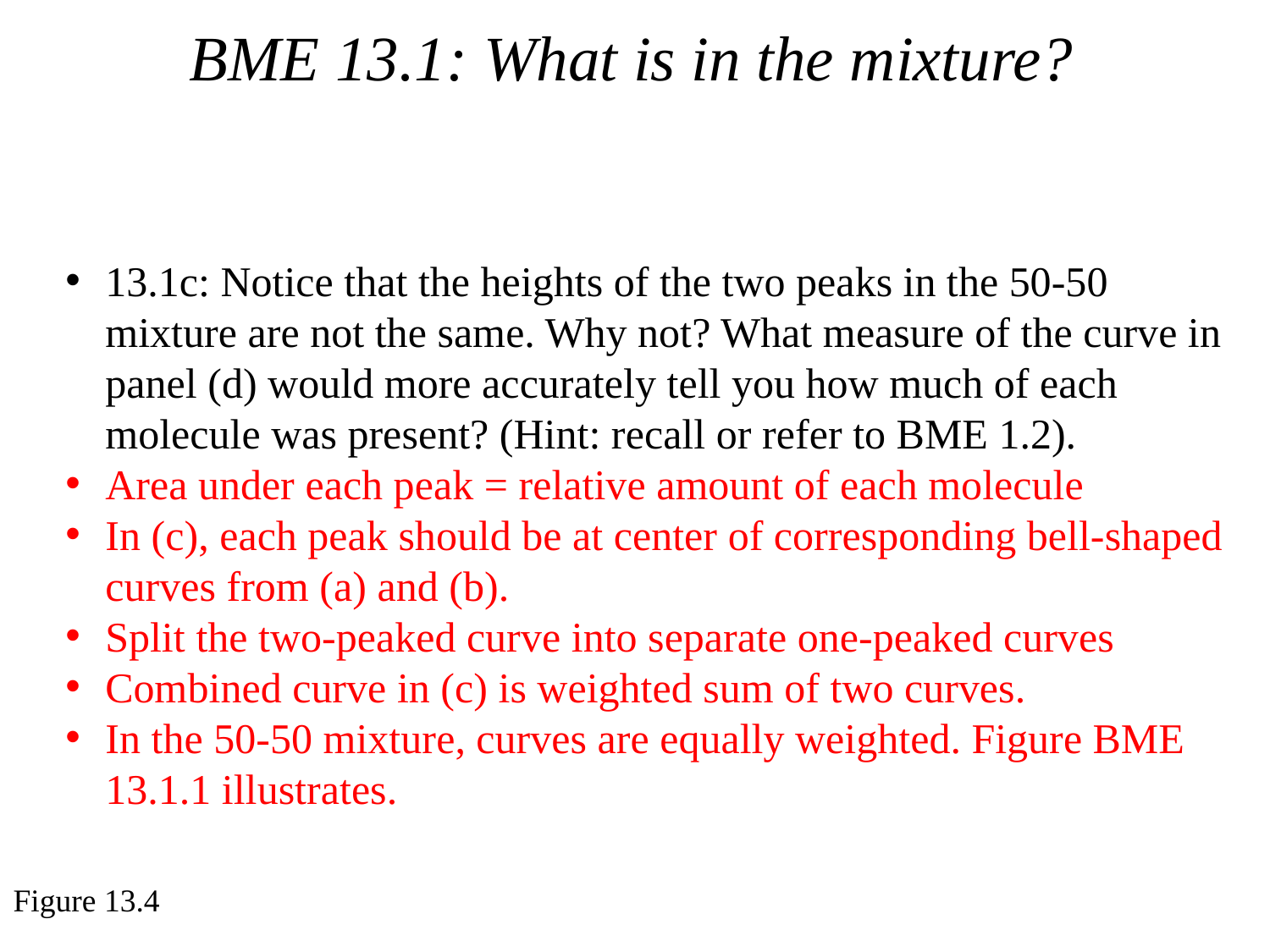

BME 13.1: What is in the mixture?

13.1c: Notice that the heights of the two peaks in the 50-50 mixture are not the same. Why not? What measure of the curve in panel (d) would more accurately tell you how much of each molecule was present? (Hint: recall or refer to BME 1.2).
Area under each peak = relative amount of each molecule
In (c), each peak should be at center of corresponding bell-shaped curves from (a) and (b).
Split the two-peaked curve into separate one-peaked curves
Combined curve in (c) is weighted sum of two curves.
In the 50-50 mixture, curves are equally weighted. Figure BME 13.1.1 illustrates.
Figure 13.4